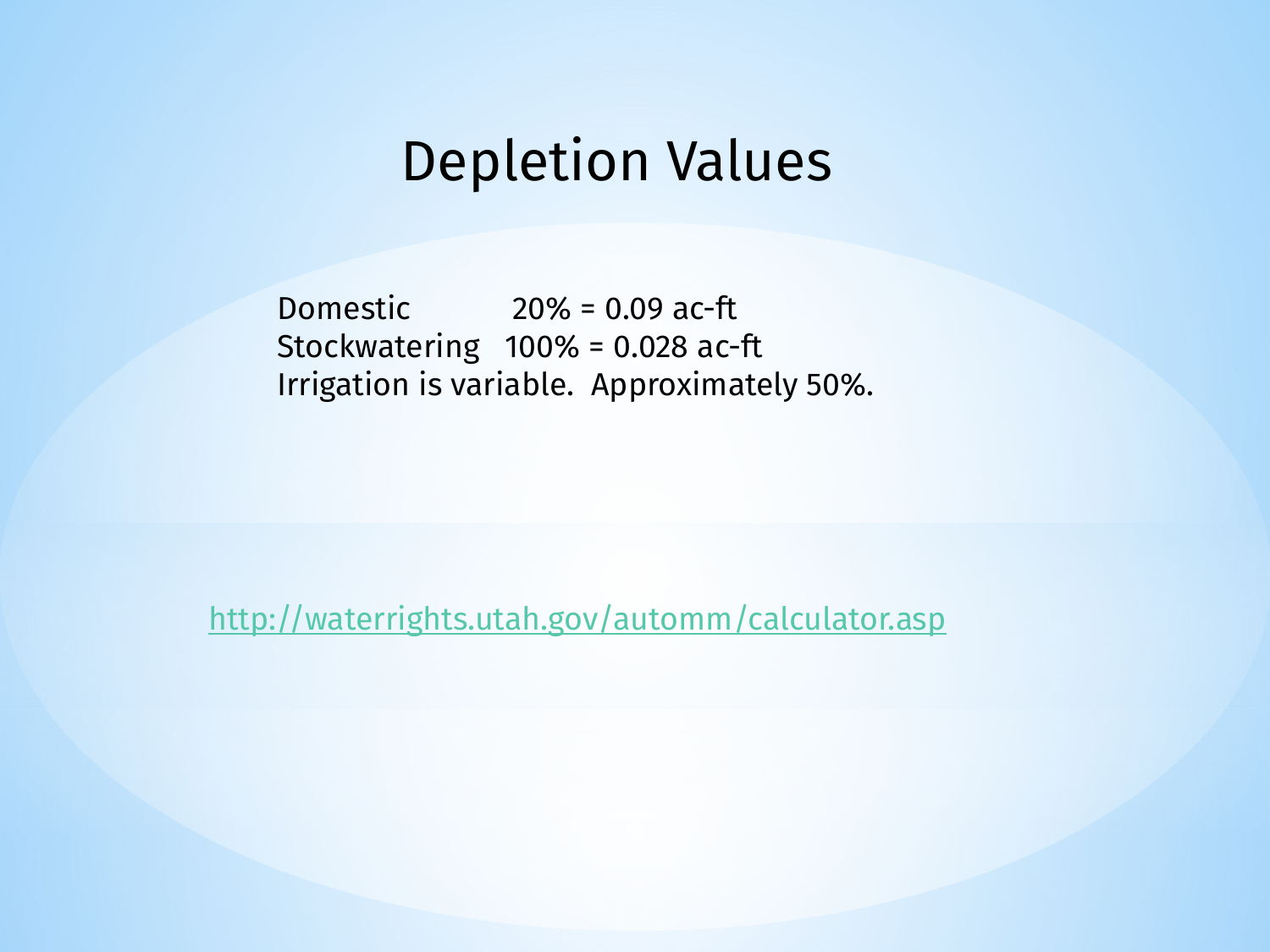

Depletion Values
Domestic            20% = 0.09 ac-ft
Stockwatering   100% = 0.028 ac-ft
Irrigation is variable.  Approximately 50%.
http://waterrights.utah.gov/automm/calculator.asp